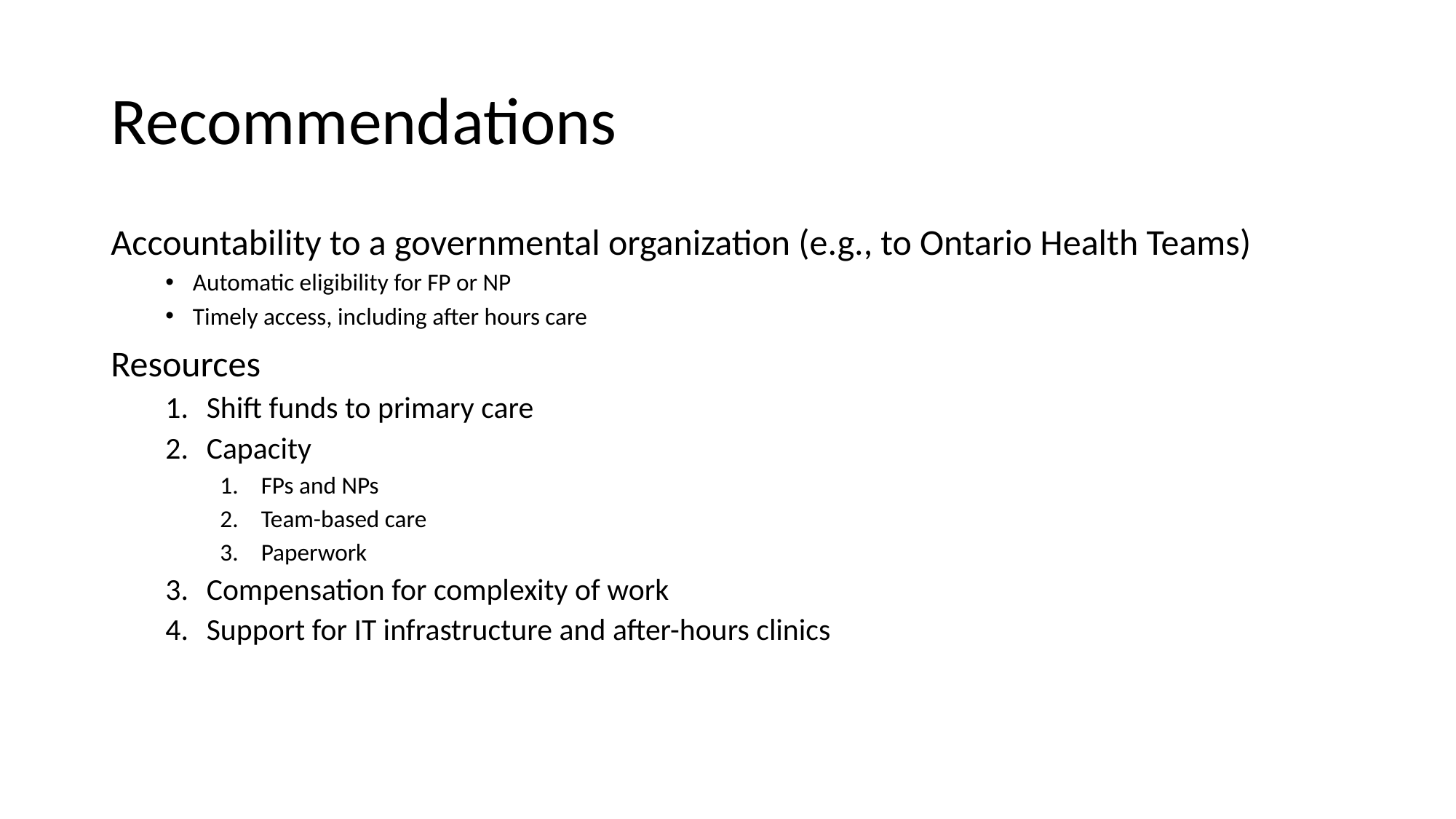

# Recommendations
Accountability to a governmental organization (e.g., to Ontario Health Teams)
Automatic eligibility for FP or NP
Timely access, including after hours care
Resources
Shift funds to primary care
Capacity
FPs and NPs
Team-based care
Paperwork
Compensation for complexity of work
Support for IT infrastructure and after-hours clinics